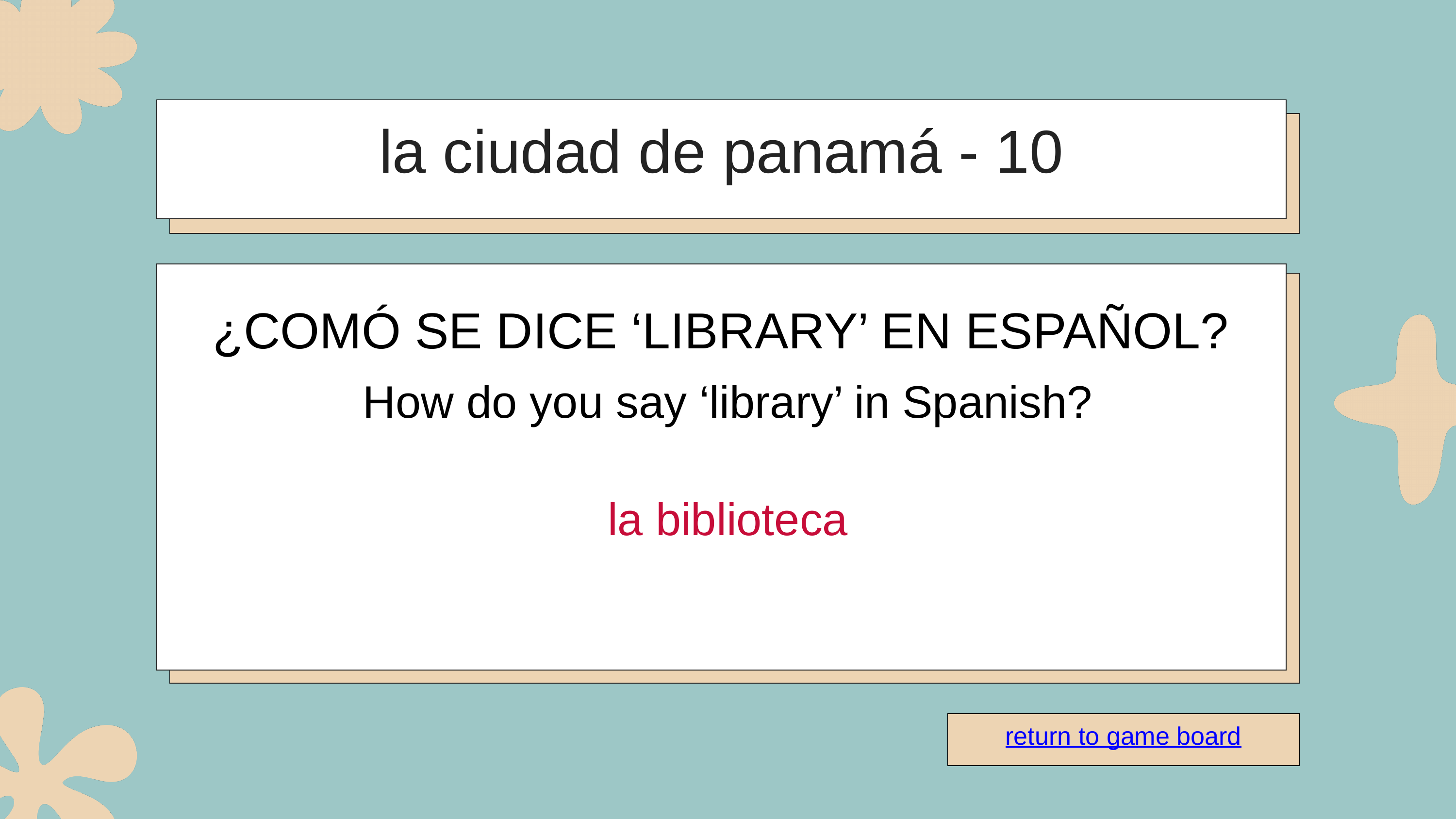

la ciudad de panamá - 10

¿COMÓ SE DICE ‘LIBRARY’ EN ESPAÑOL?

How do you say ‘library’ in Spanish?
la biblioteca

return to game board